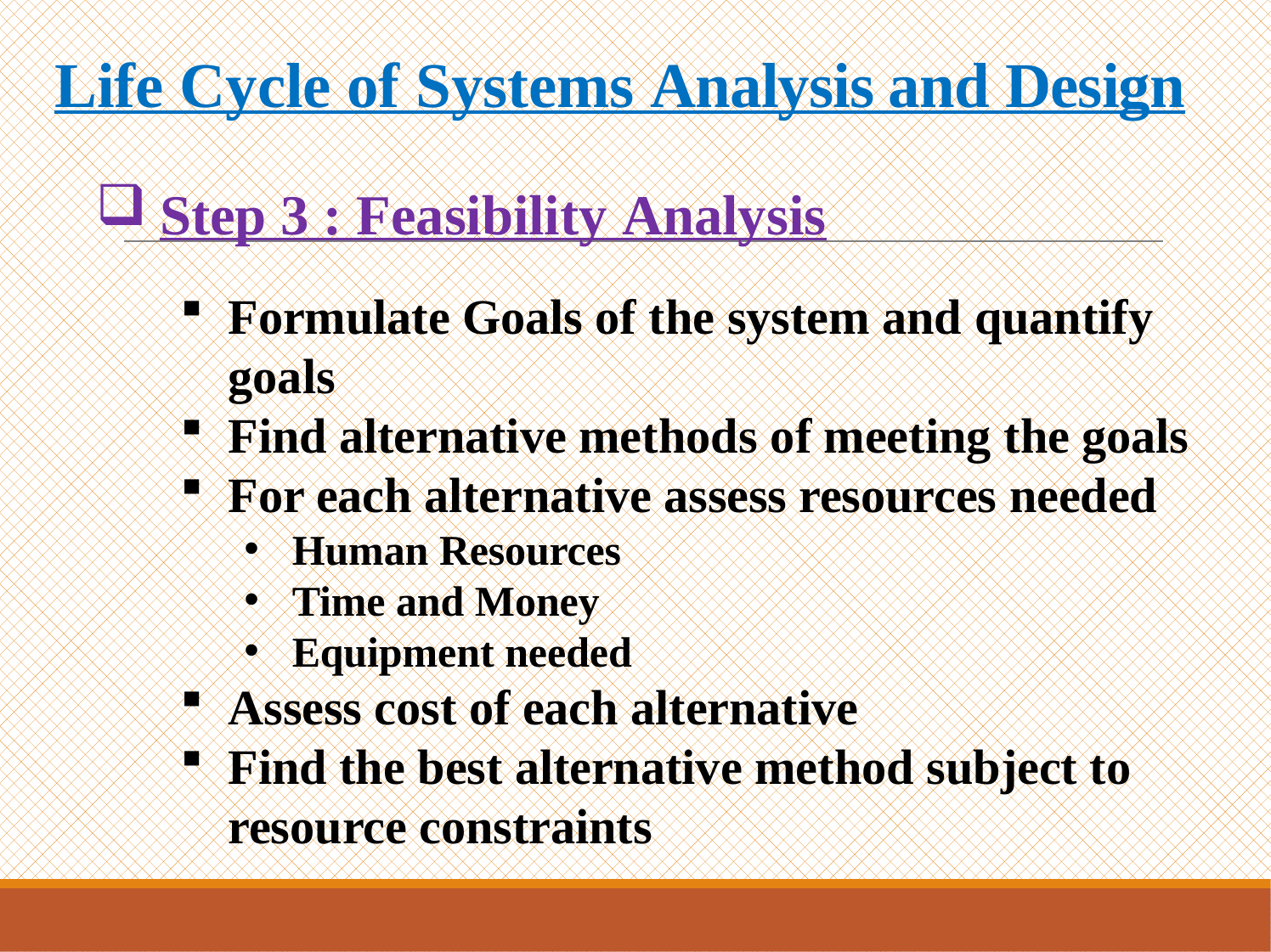

# Life Cycle of Systems Analysis and Design
Step 3 : Feasibility Analysis
Formulate Goals of the system and quantify goals
Find alternative methods of meeting the goals
For each alternative assess resources needed
Human Resources
Time and Money
Equipment needed
Assess cost of each alternative
Find the best alternative method subject to resource constraints